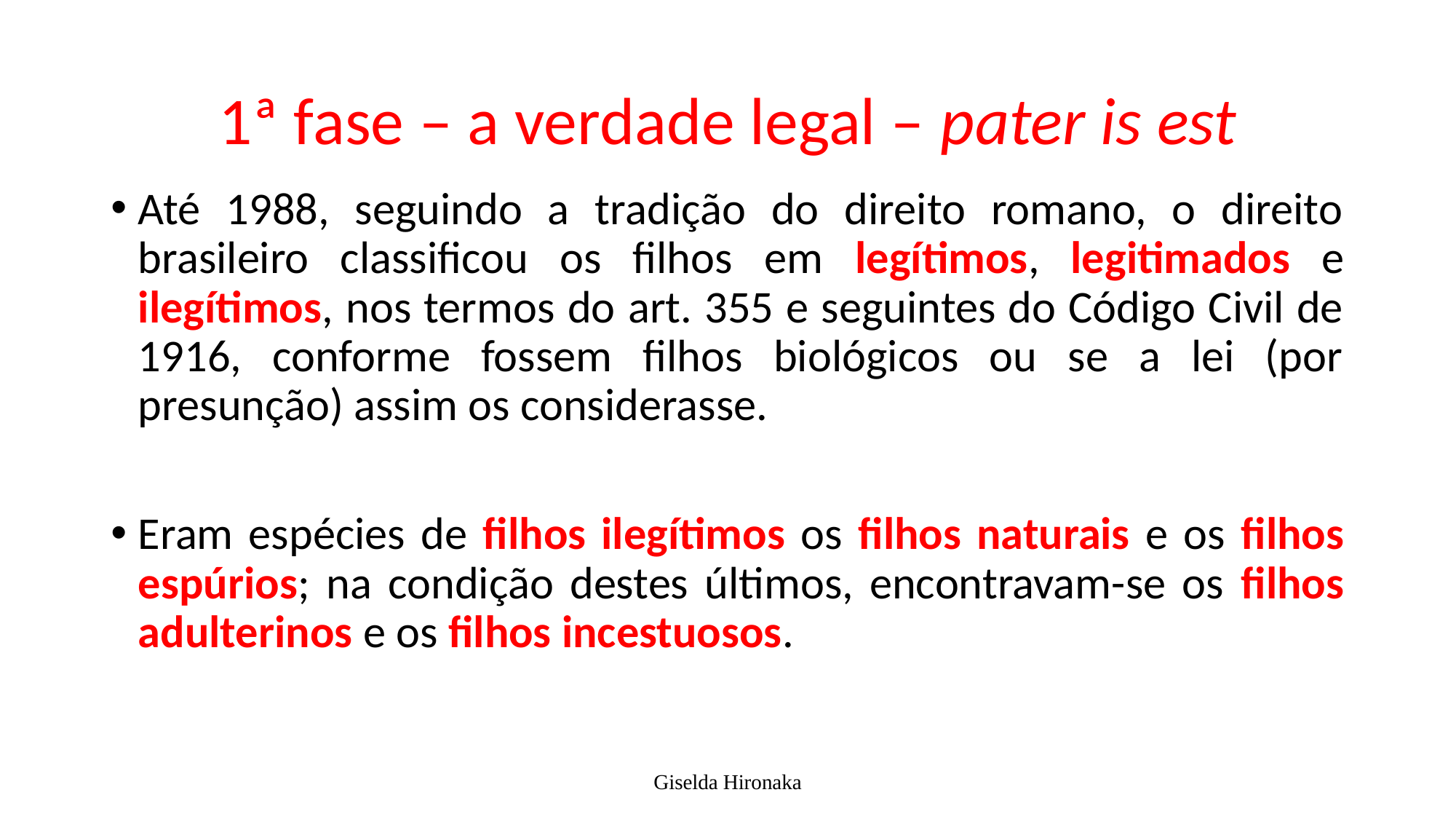

# 1ª fase – a verdade legal – pater is est
Até 1988, seguindo a tradição do direito romano, o direito brasileiro classificou os filhos em legítimos, legitimados e ilegítimos, nos termos do art. 355 e seguintes do Código Civil de 1916, conforme fossem filhos biológicos ou se a lei (por presunção) assim os considerasse.

Eram espécies de filhos ilegítimos os filhos naturais e os filhos espúrios; na condição destes últimos, encontravam-se os filhos adulterinos e os filhos incestuosos.
Giselda Hironaka